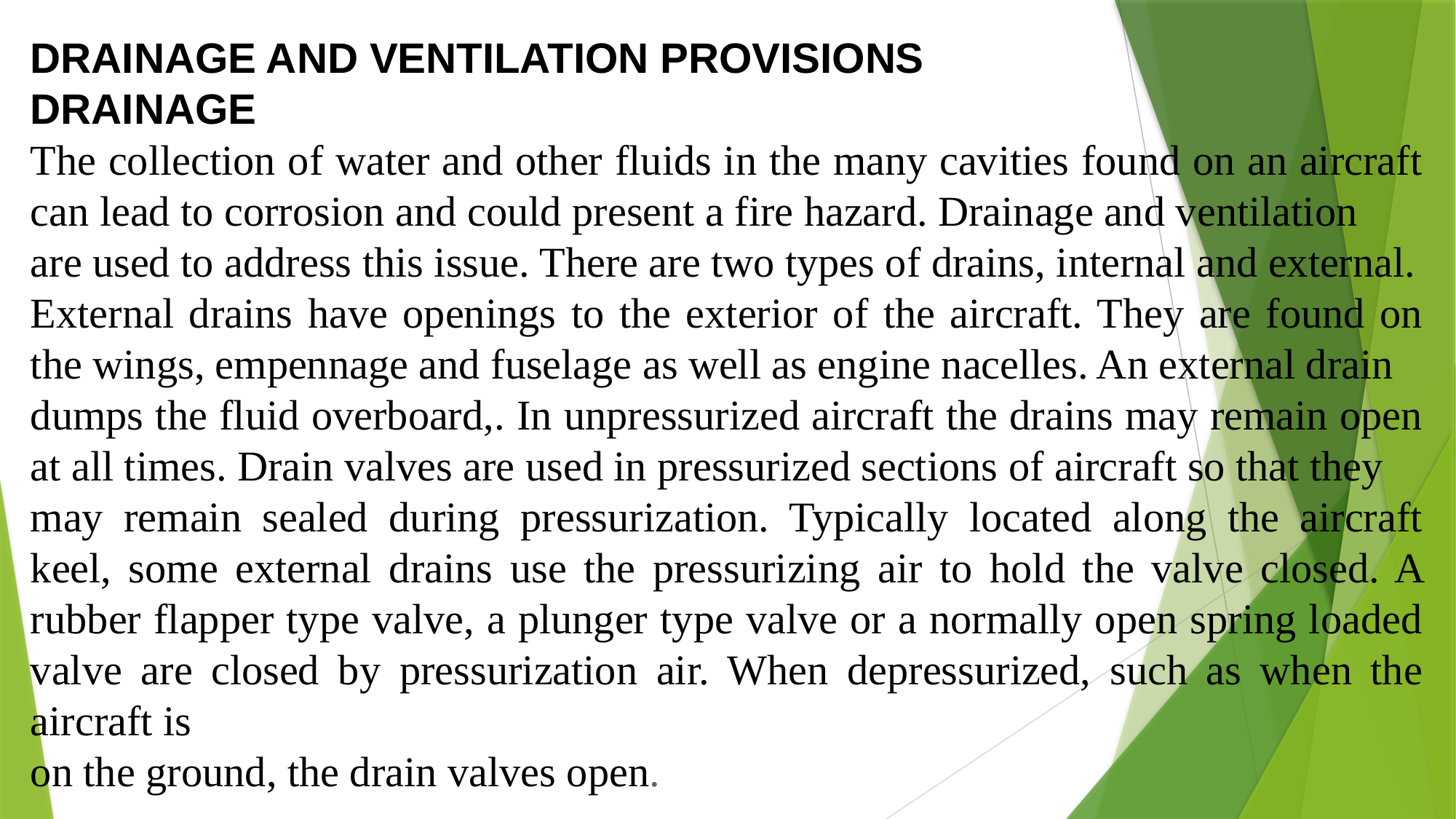

DRAINAGE AND VENTILATION PROVISIONS
DRAINAGE
The collection of water and other fluids in the many cavities found on an aircraft can lead to corrosion and could present a fire hazard. Drainage and ventilation
are used to address this issue. There are two types of drains, internal and external.
External drains have openings to the exterior of the aircraft. They are found on the wings, empennage and fuselage as well as engine nacelles. An external drain
dumps the fluid overboard,. In unpressurized aircraft the drains may remain open at all times. Drain valves are used in pressurized sections of aircraft so that they
may remain sealed during pressurization. Typically located along the aircraft keel, some external drains use the pressurizing air to hold the valve closed. A rubber flapper type valve, a plunger type valve or a normally open spring loaded valve are closed by pressurization air. When depressurized, such as when the aircraft is
on the ground, the drain valves open.